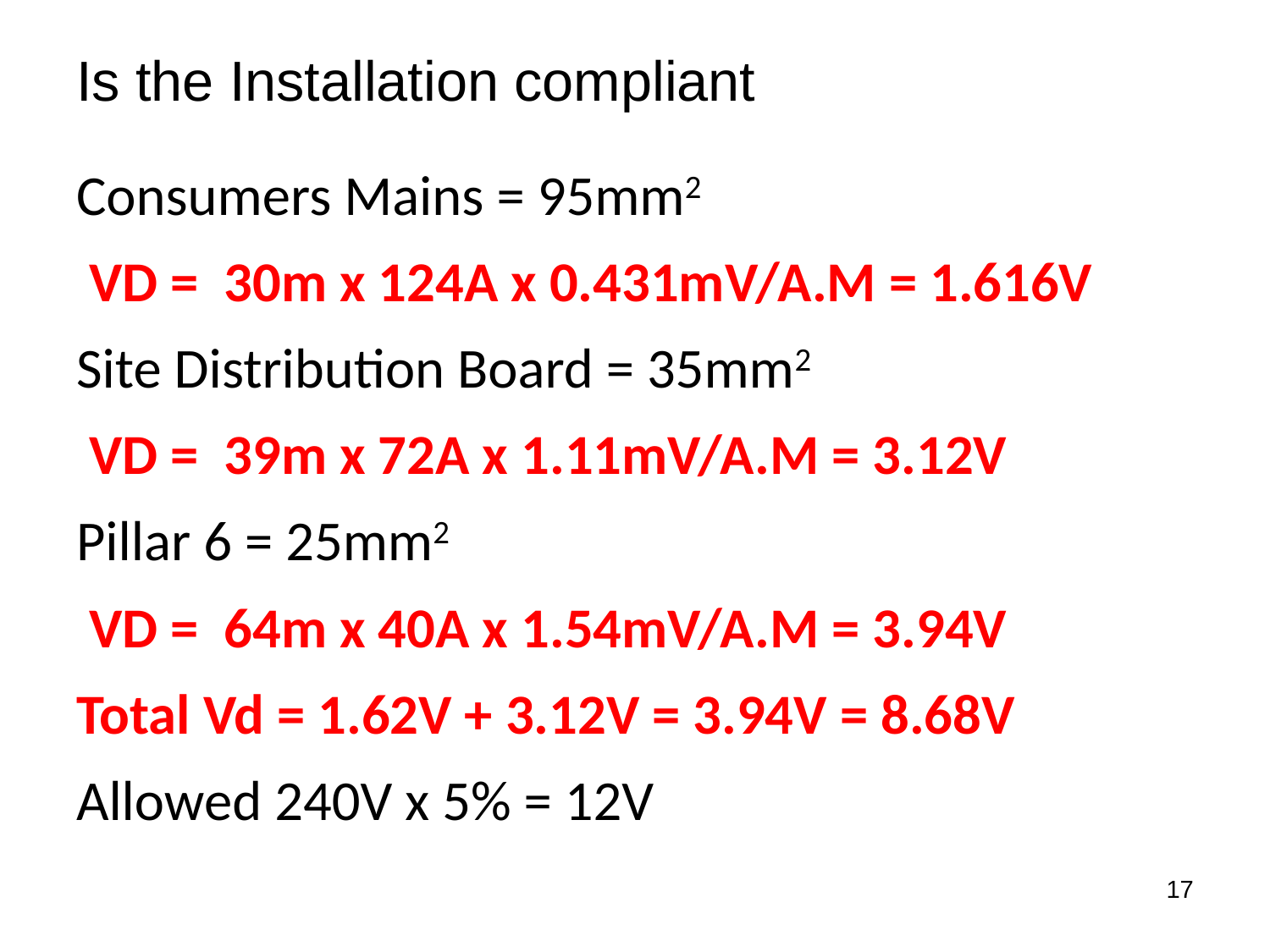

# Is the Installation compliant

Consumers Mains = 95mm2
 VD =  30m x 124A x 0.431mV/A.M = 1.616V
Site Distribution Board = 35mm2
 VD =  39m x 72A x 1.11mV/A.M = 3.12V
Pillar 6 = 25mm2
 VD =  64m x 40A x 1.54mV/A.M = 3.94V
Total Vd = 1.62V + 3.12V = 3.94V = 8.68V
Allowed 240V x 5% = 12V

17